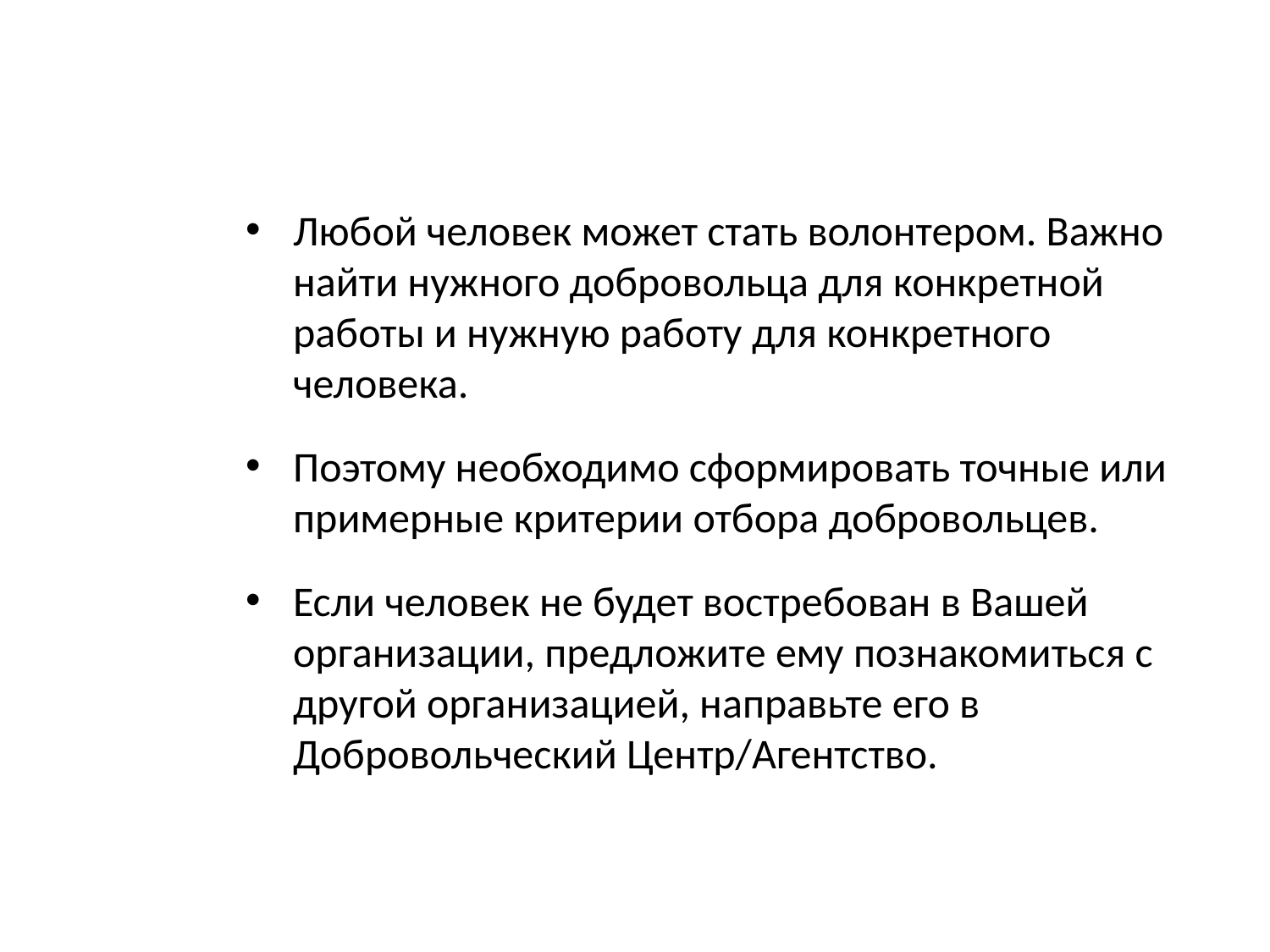

Любой человек может стать волонтером. Важно найти нужного добровольца для конкретной работы и нужную работу для конкретного человека.

Поэтому необходимо сформировать точные или примерные критерии отбора добровольцев.

Если человек не будет востребован в Вашей организации, предложите ему познакомиться с другой организацией, направьте его в Добровольческий Центр/Агентство.